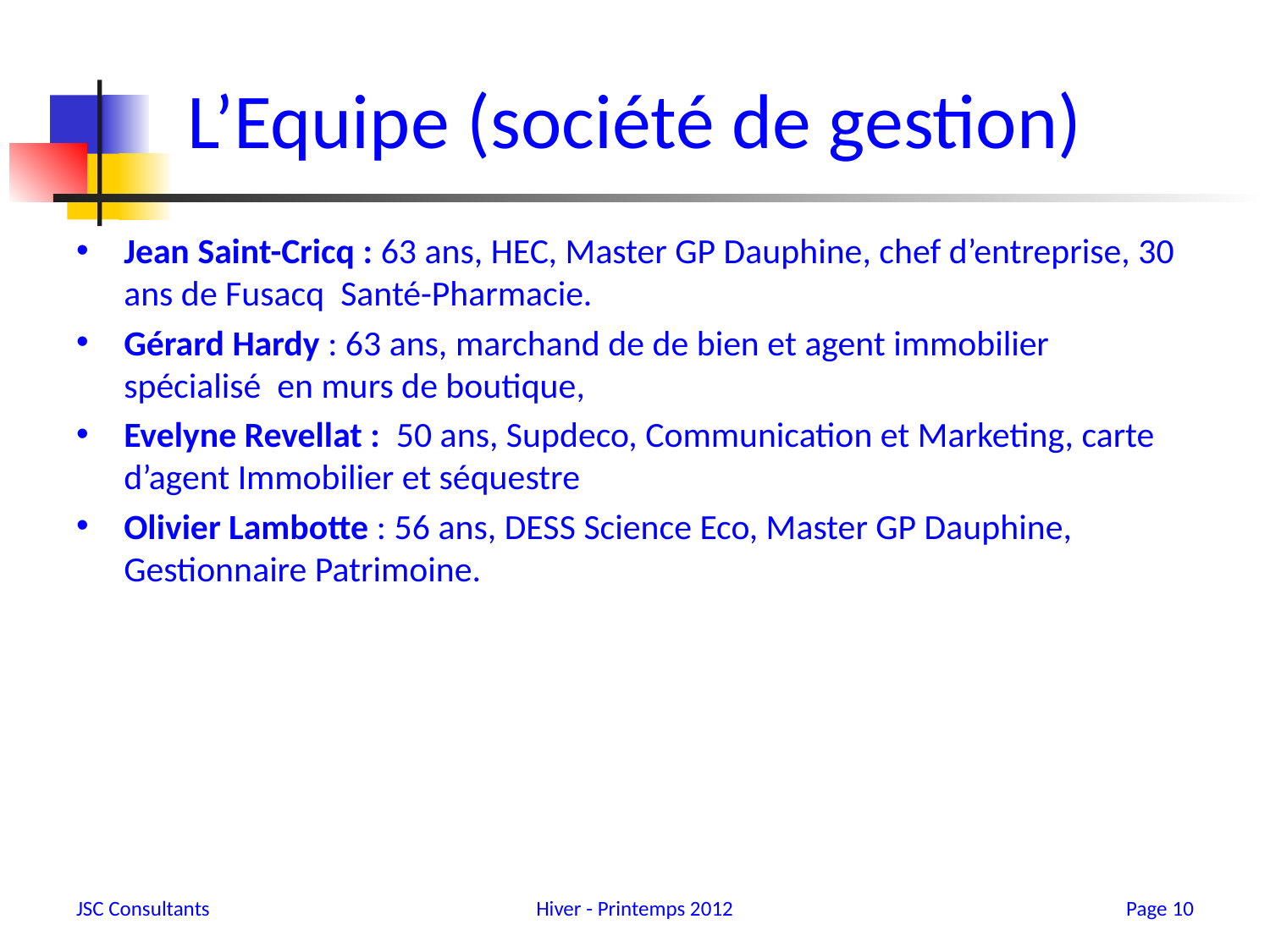

# L’Equipe (société de gestion)
Jean Saint-Cricq : 63 ans, HEC, Master GP Dauphine, chef d’entreprise, 30 ans de Fusacq  Santé-Pharmacie.
Gérard Hardy : 63 ans, marchand de de bien et agent immobilier spécialisé  en murs de boutique,
Evelyne Revellat :  50 ans, Supdeco, Communication et Marketing, carte d’agent Immobilier et séquestre
Olivier Lambotte : 56 ans, DESS Science Eco, Master GP Dauphine, Gestionnaire Patrimoine.

JSC Consultants
Hiver - Printemps 2012
10